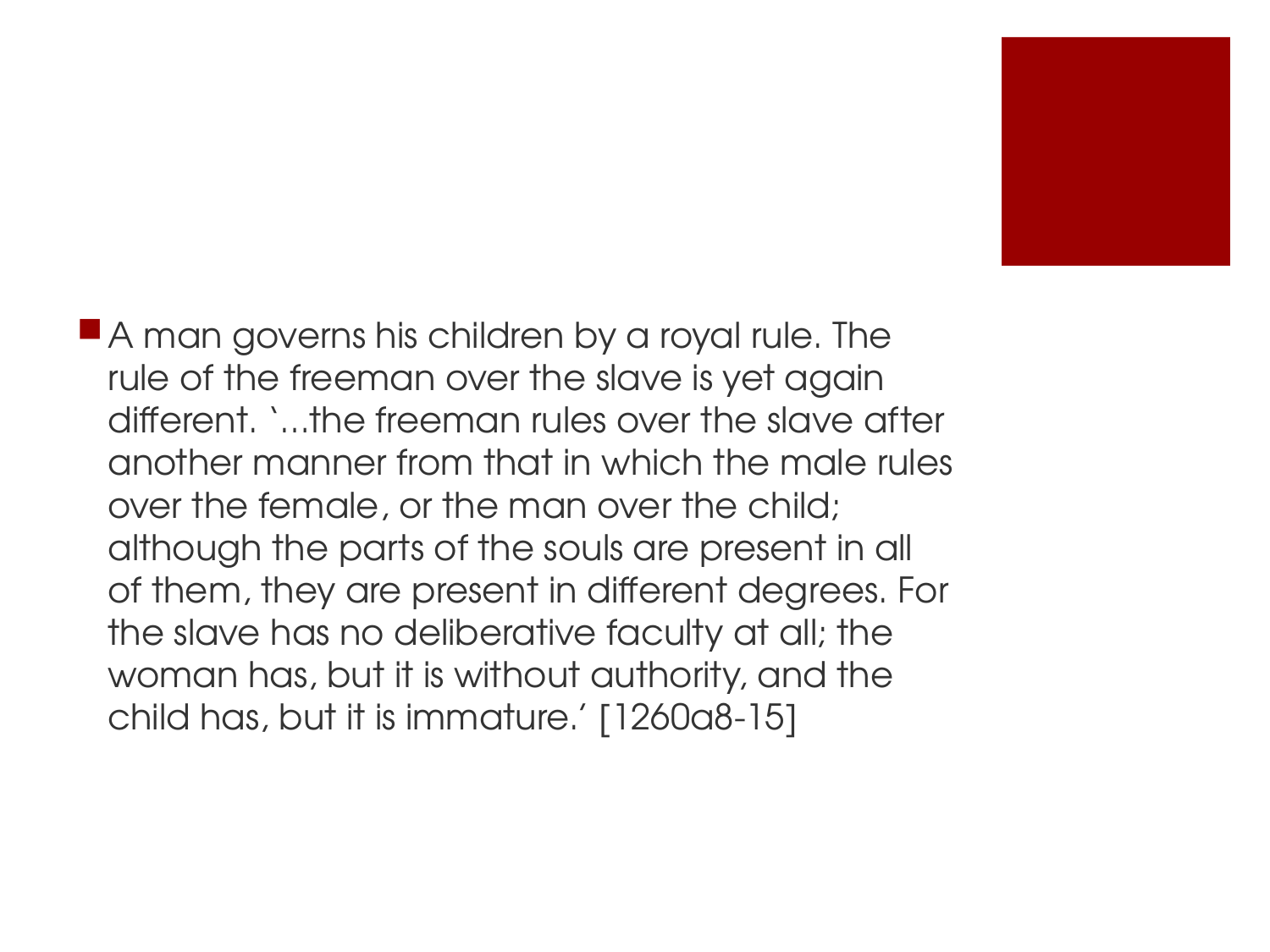

#
A man governs his children by a royal rule. The rule of the freeman over the slave is yet again different. ‘…the freeman rules over the slave after another manner from that in which the male rules over the female, or the man over the child; although the parts of the souls are present in all of them, they are present in different degrees. For the slave has no deliberative faculty at all; the woman has, but it is without authority, and the child has, but it is immature.’ [1260a8-15]